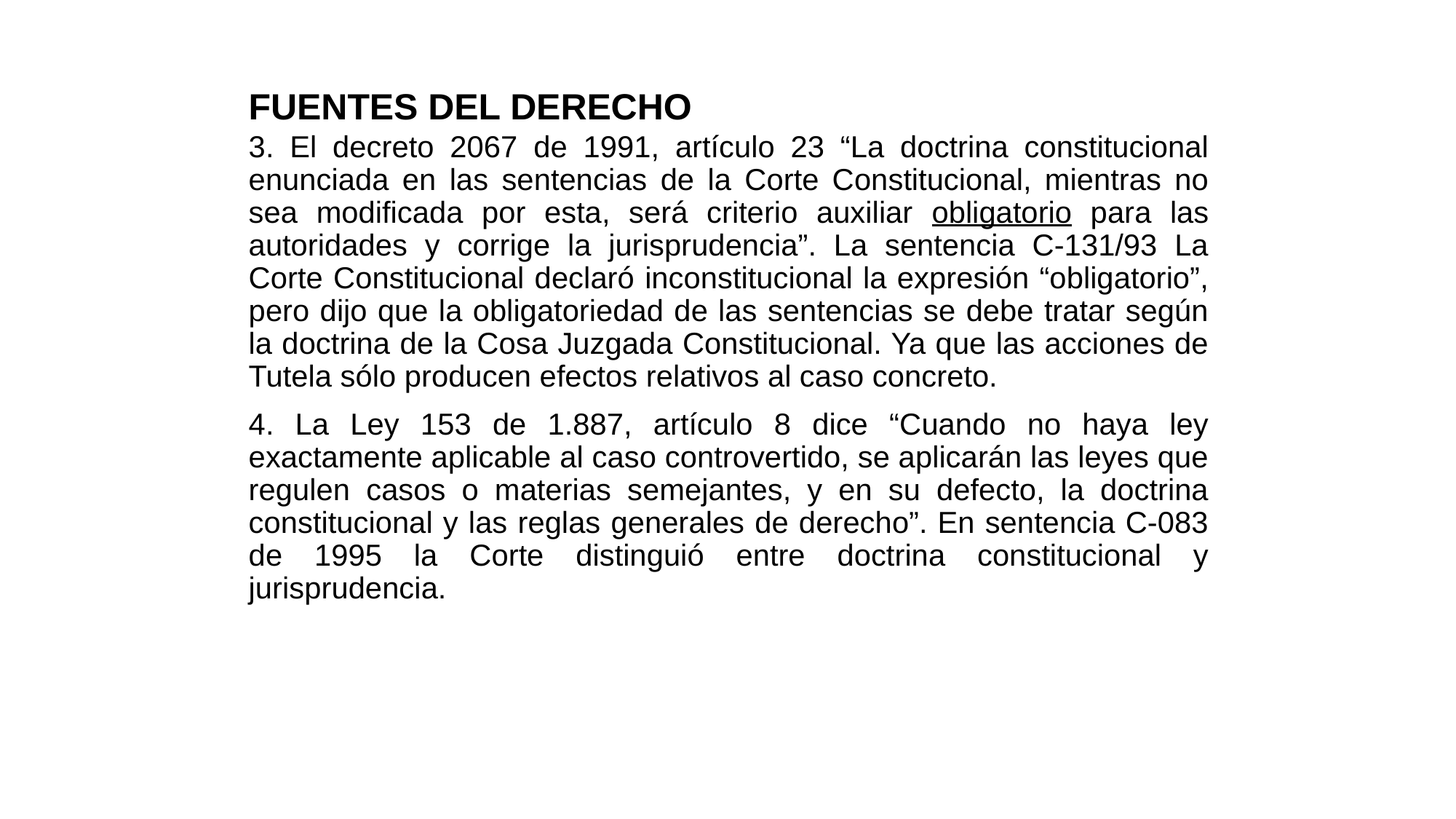

# FUENTES DEL DERECHO
3. El decreto 2067 de 1991, artículo 23 “La doctrina constitucional enunciada en las sentencias de la Corte Constitucional, mientras no sea modificada por esta, será criterio auxiliar obligatorio para las autoridades y corrige la jurisprudencia”. La sentencia C-131/93 La Corte Constitucional declaró inconstitucional la expresión “obligatorio”, pero dijo que la obligatoriedad de las sentencias se debe tratar según la doctrina de la Cosa Juzgada Constitucional. Ya que las acciones de Tutela sólo producen efectos relativos al caso concreto.
4. La Ley 153 de 1.887, artículo 8 dice “Cuando no haya ley exactamente aplicable al caso controvertido, se aplicarán las leyes que regulen casos o materias semejantes, y en su defecto, la doctrina constitucional y las reglas generales de derecho”. En sentencia C-083 de 1995 la Corte distinguió entre doctrina constitucional y jurisprudencia.